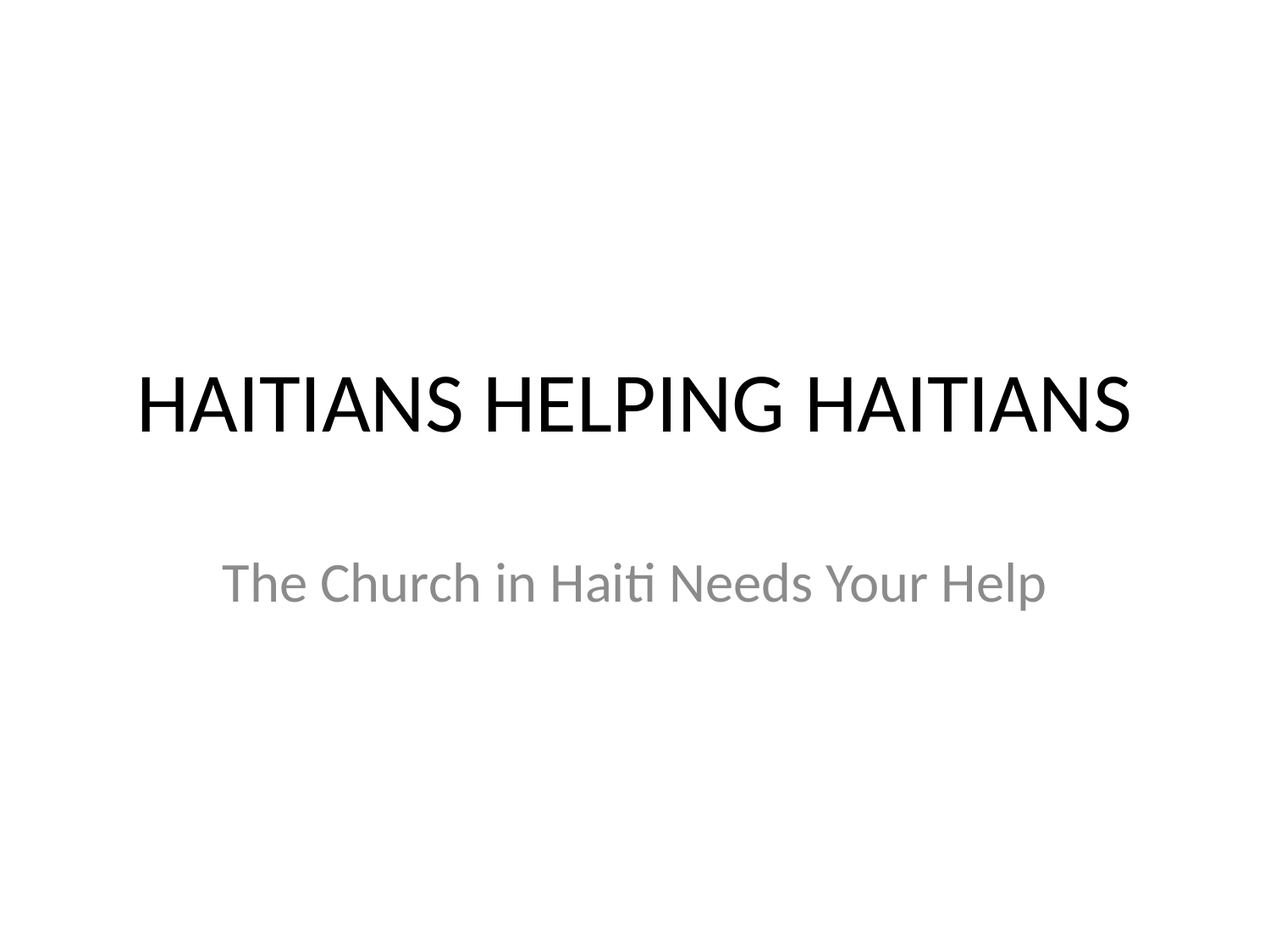

# HAITIANS HELPING HAITIANS
The Church in Haiti Needs Your Help